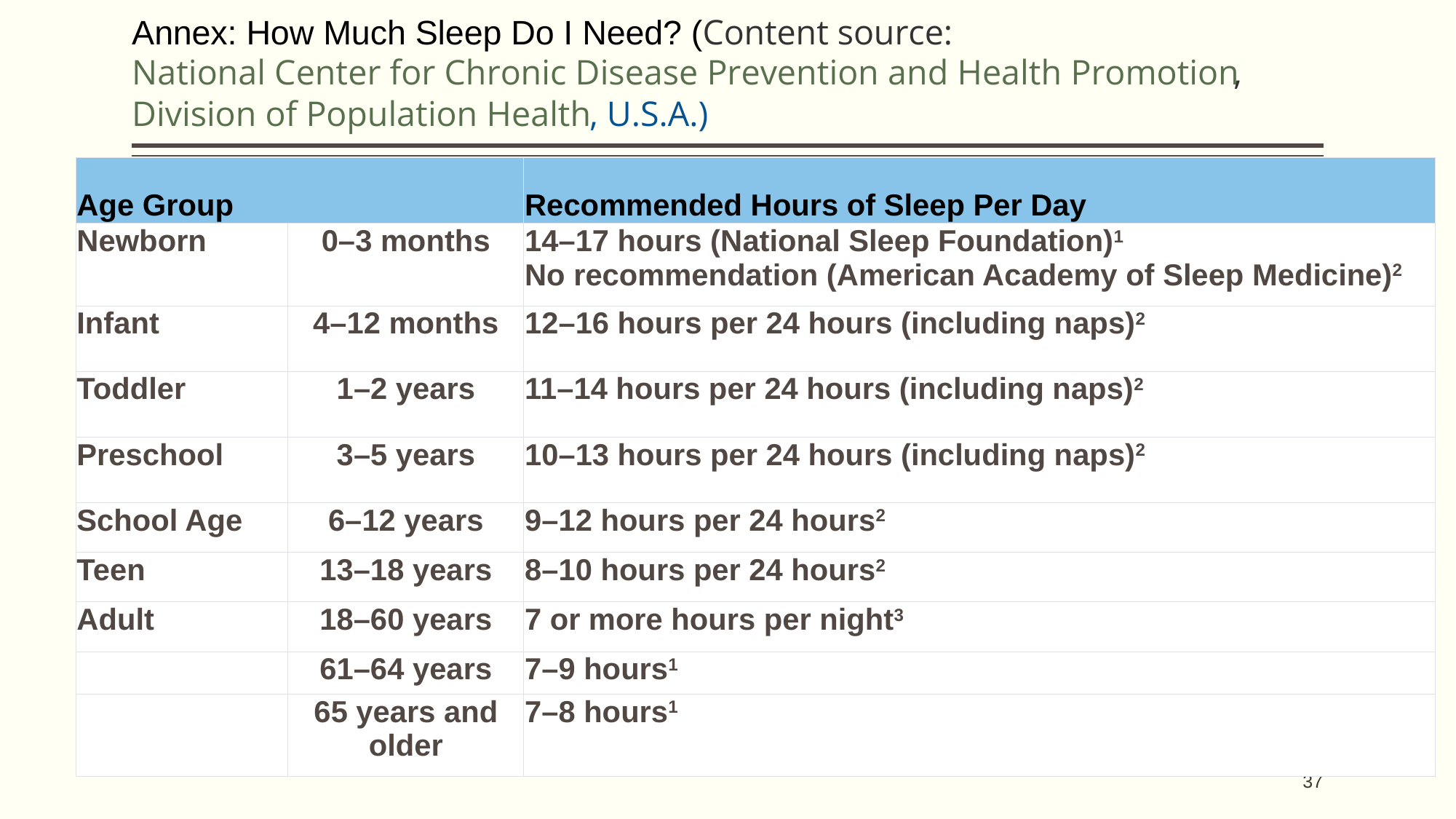

# Annex: How Much Sleep Do I Need? (Content source: National Center for Chronic Disease Prevention and Health Promotion, Division of Population Health, U.S.A.)
| Age Group |  | Recommended Hours of Sleep Per Day |
| --- | --- | --- |
| Newborn | 0–3 months | 14–17 hours (National Sleep Foundation)1 No recommendation (American Academy of Sleep Medicine)2 |
| Infant | 4–12 months | 12–16 hours per 24 hours (including naps)2 |
| Toddler | 1–2 years | 11–14 hours per 24 hours (including naps)2 |
| Preschool | 3–5 years | 10–13 hours per 24 hours (including naps)2 |
| School Age | 6–12 years | 9–12 hours per 24 hours2 |
| Teen | 13–18 years | 8–10 hours per 24 hours2 |
| Adult | 18–60 years | 7 or more hours per night3 |
|  | 61–64 years | 7–9 hours1 |
|  | 65 years and older | 7–8 hours1 |
37